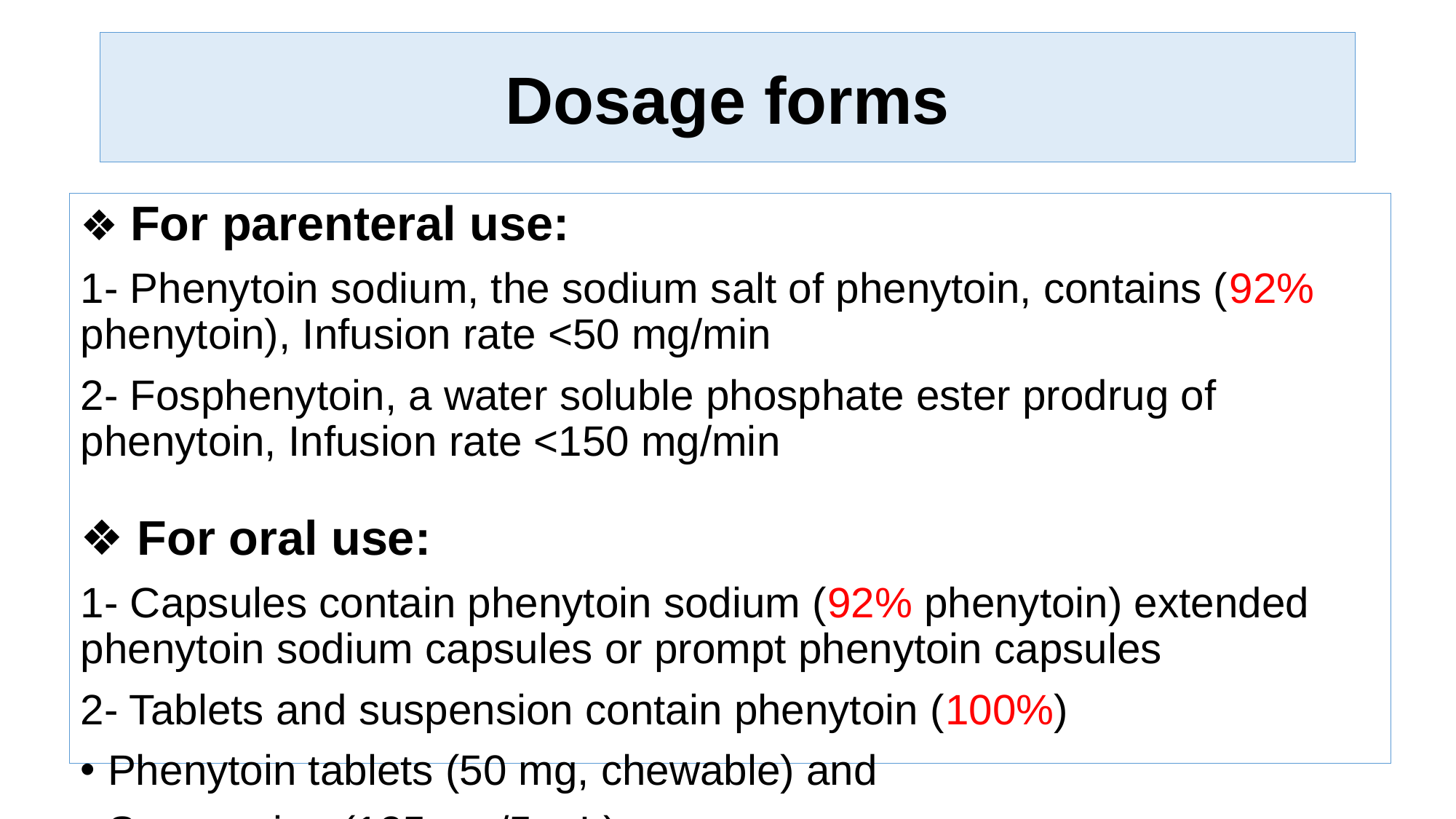

# Dosage forms
❖ For parenteral use:
1- Phenytoin sodium, the sodium salt of phenytoin, contains (92% phenytoin), Infusion rate <50 mg/min
2- Fosphenytoin, a water soluble phosphate ester prodrug of phenytoin, Infusion rate <150 mg/min

❖ For oral use:
1- Capsules contain phenytoin sodium (92% phenytoin) extended phenytoin sodium capsules or prompt phenytoin capsules
2- Tablets and suspension contain phenytoin (100%)
Phenytoin tablets (50 mg, chewable) and
Suspension (125 mg/5 mL)